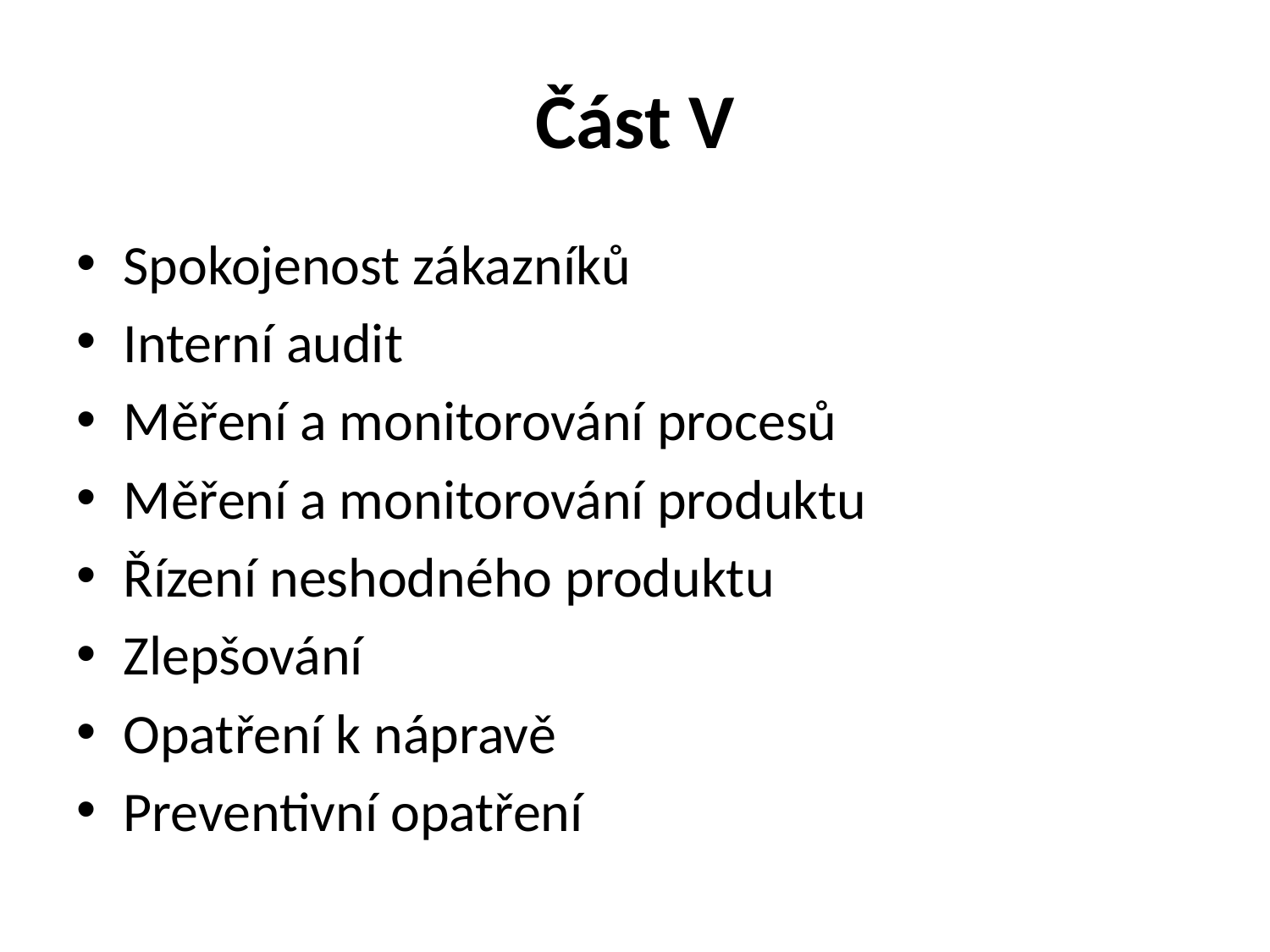

# Část V
Spokojenost zákazníků
Interní audit
Měření a monitorování procesů
Měření a monitorování produktu
Řízení neshodného produktu
Zlepšování
Opatření k nápravě
Preventivní opatření